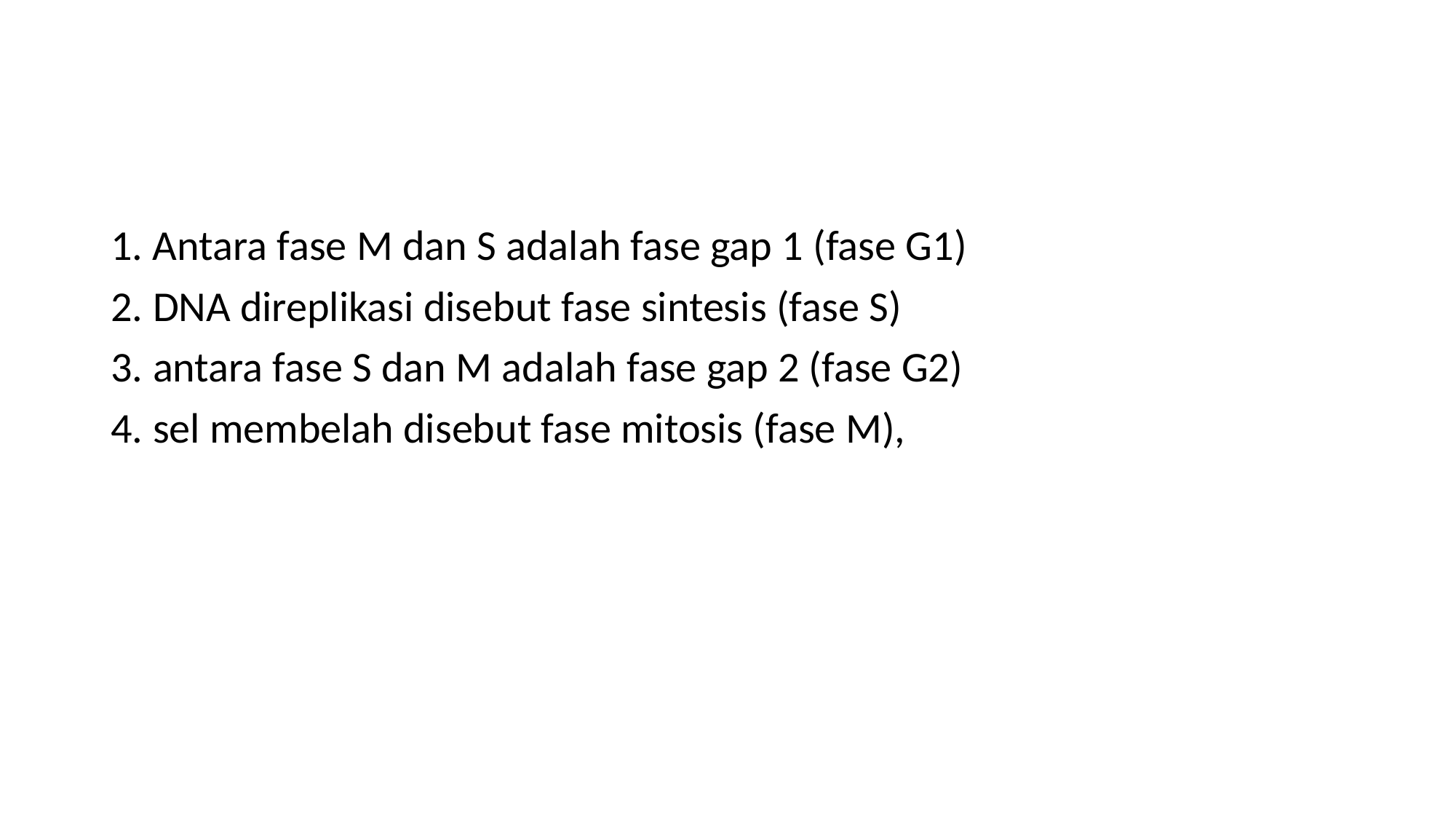

#
1. Antara fase M dan S adalah fase gap 1 (fase G1)
2. DNA direplikasi disebut fase sintesis (fase S)
3. antara fase S dan M adalah fase gap 2 (fase G2)
4. sel membelah disebut fase mitosis (fase M),